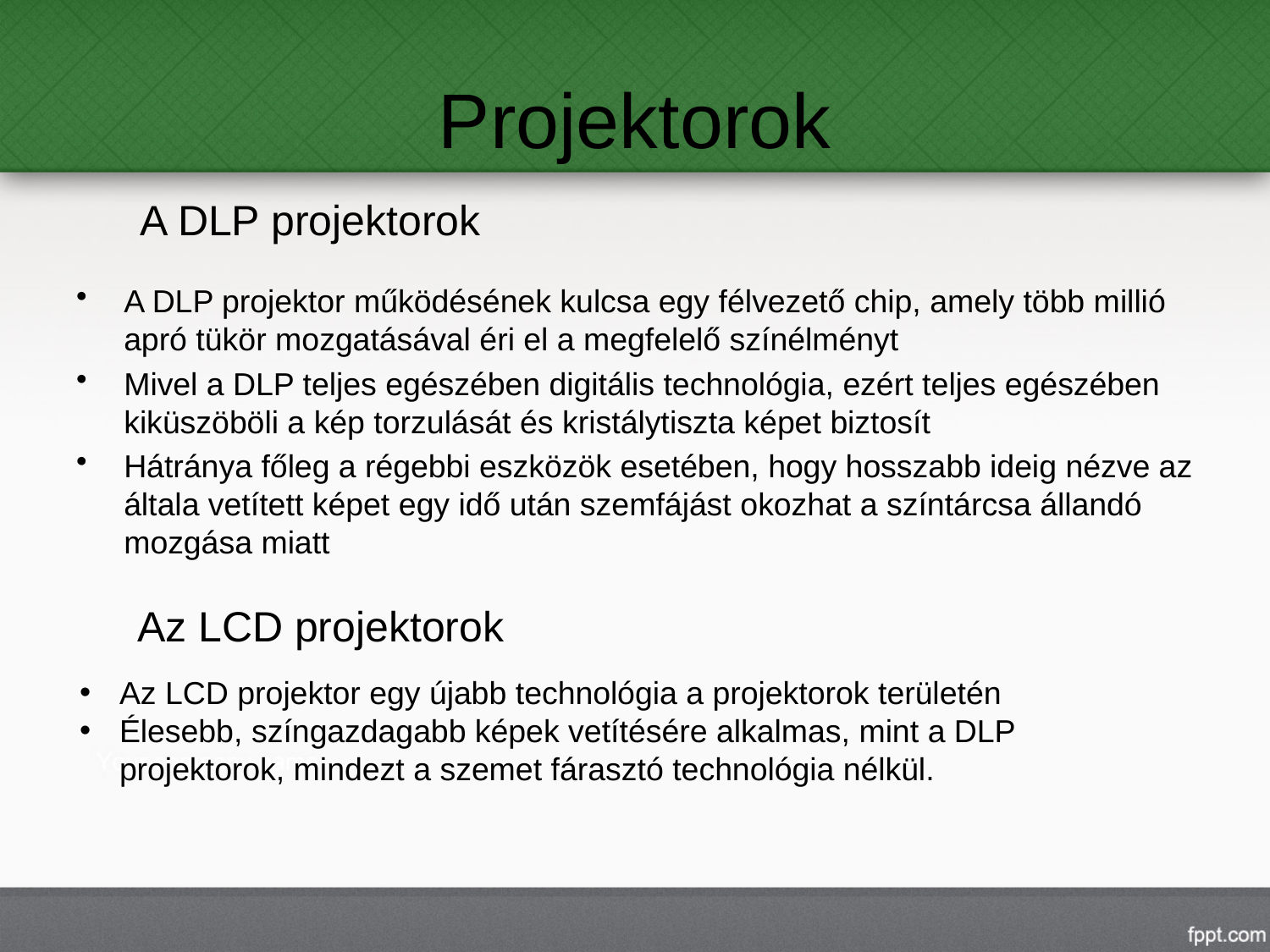

# Projektorok
A DLP projektorok
A DLP projektor működésének kulcsa egy félvezető chip, amely több millió apró tükör mozgatásával éri el a megfelelő színélményt
Mivel a DLP teljes egészében digitális technológia, ezért teljes egészében kiküszöböli a kép torzulását és kristálytiszta képet biztosít
Hátránya főleg a régebbi eszközök esetében, hogy hosszabb ideig nézve az általa vetített képet egy idő után szemfájást okozhat a színtárcsa állandó mozgása miatt

Az LCD projektorok
Az LCD projektor egy újabb technológia a projektorok területén
Élesebb, színgazdagabb képek vetítésére alkalmas, mint a DLP projektorok, mindezt a szemet fárasztó technológia nélkül.